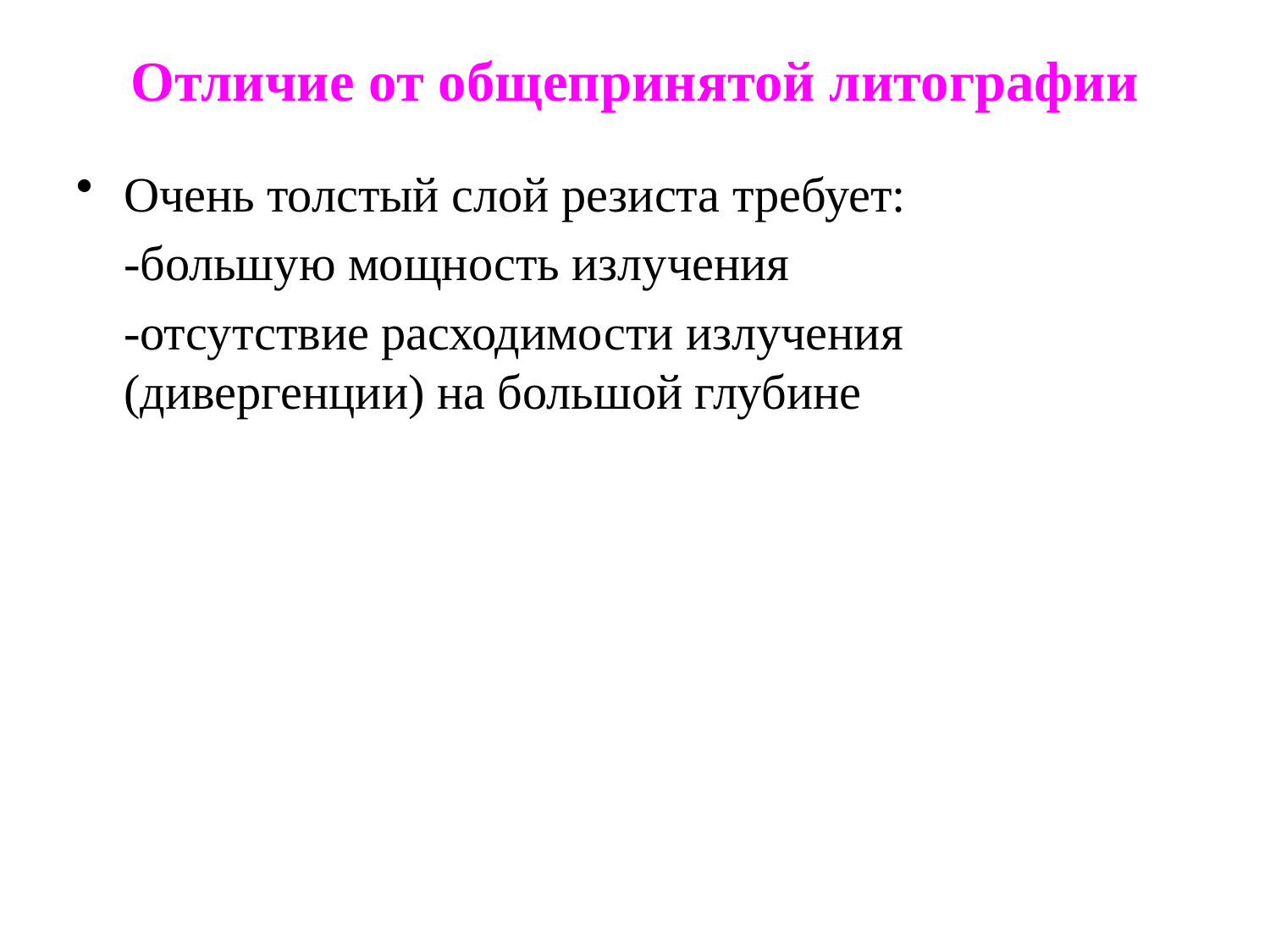

Отличие от общепринятой литографии
Очень толстый слой резиста требует:
	-большую мощность излучения
	-отсутствие расходимости излучения (дивергенции) на большой глубине